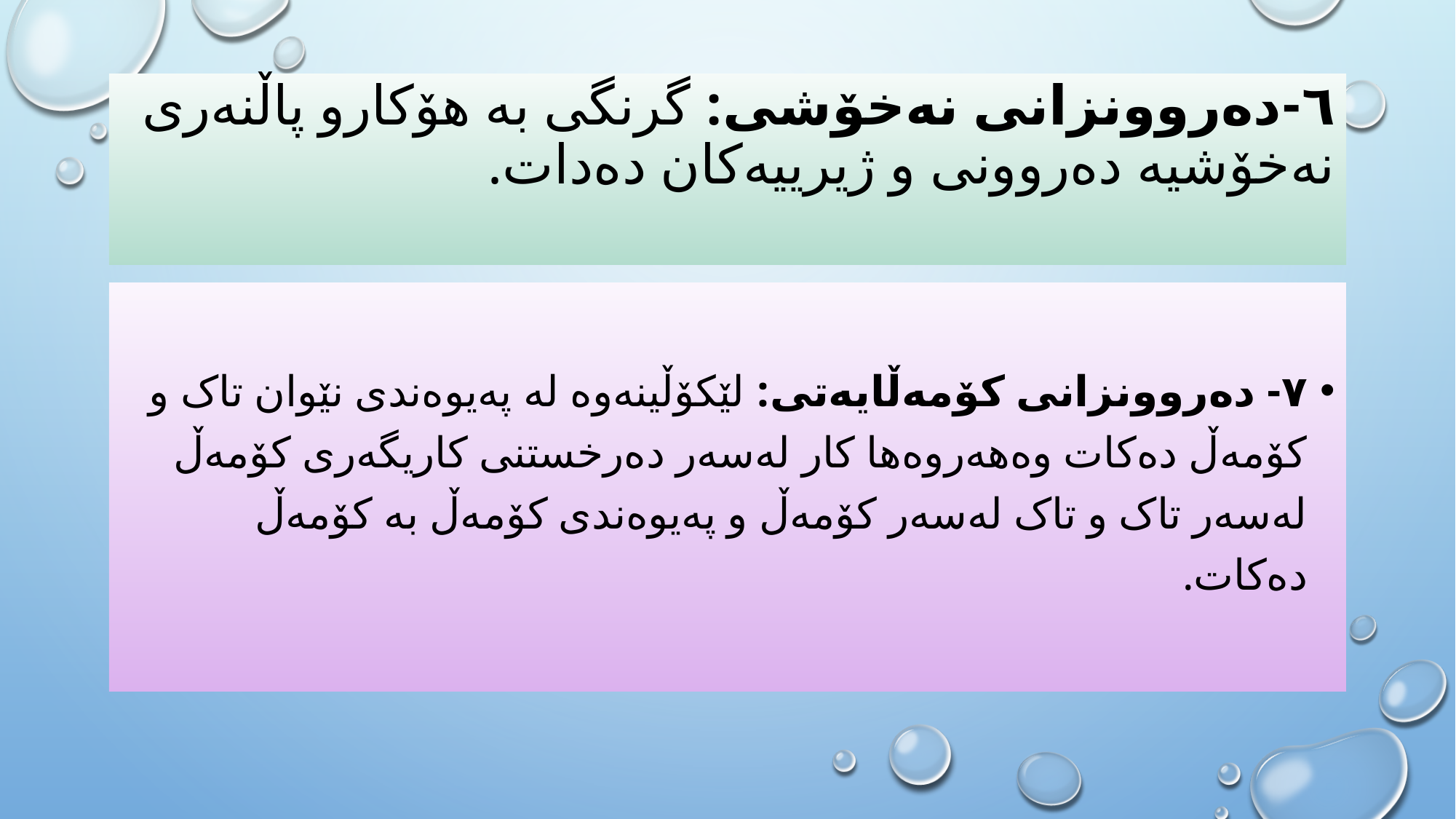

# ٦-دەروونزانی نەخۆشی: گرنگی بە هۆکارو پاڵنەری نەخۆشیە دەروونی و ژیرییەکان دەدات.

٧- دەروونزانی كۆمەڵایەتی: لێکۆڵینەوە لە پەیوەندی نێوان تاک و کۆمەڵ دەکات وەهەروەها کار لەسەر دەرخستنی کاریگەری کۆمەڵ لەسەر تاک و تاک لەسەر کۆمەڵ و پەیوەندی کۆمەڵ بە کۆمەڵ دەکات.